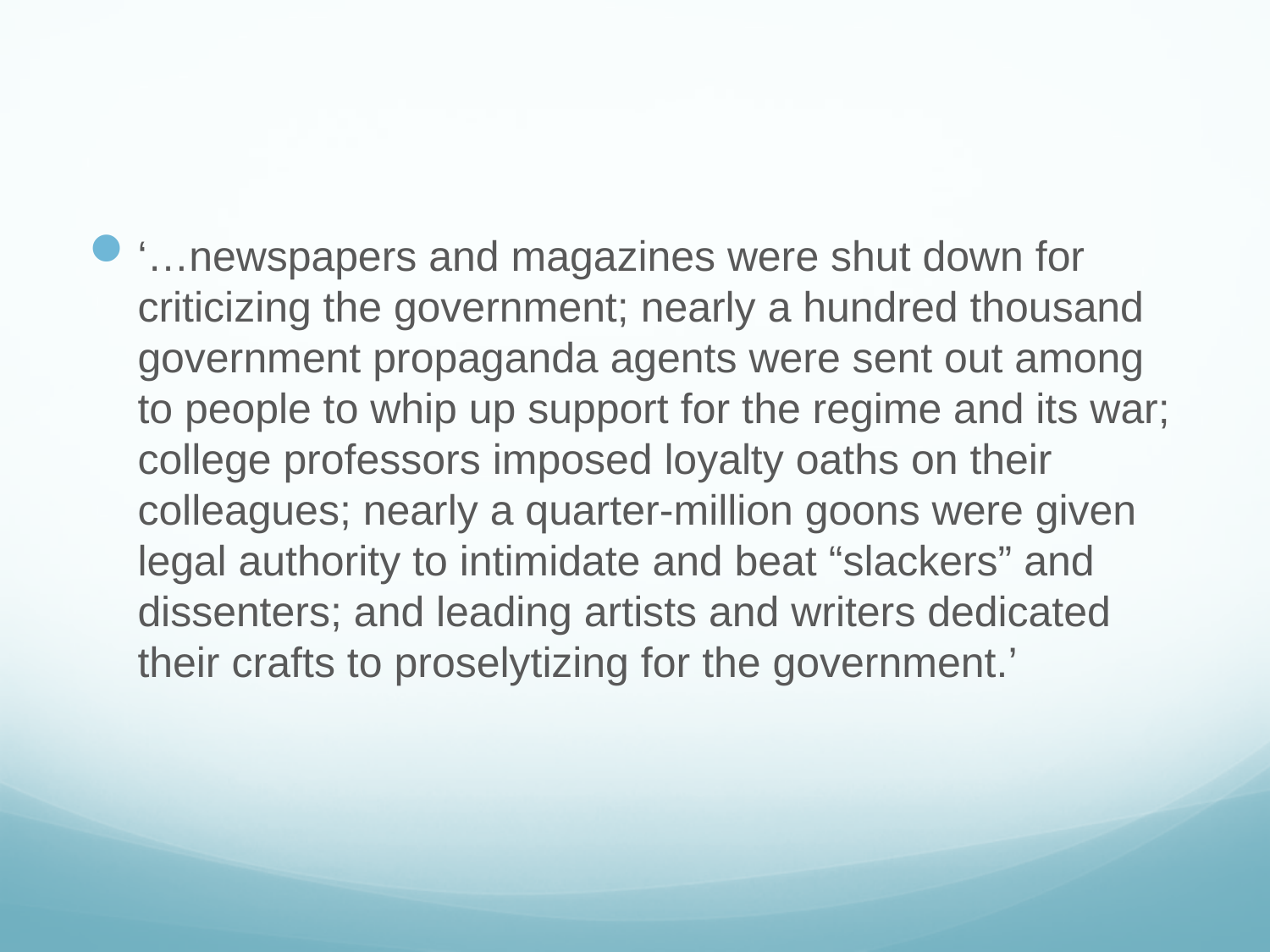

#
‘…newspapers and magazines were shut down for criticizing the government; nearly a hundred thousand government propaganda agents were sent out among to people to whip up support for the regime and its war; college professors imposed loyalty oaths on their colleagues; nearly a quarter-million goons were given legal authority to intimidate and beat “slackers” and dissenters; and leading artists and writers dedicated their crafts to proselytizing for the government.’